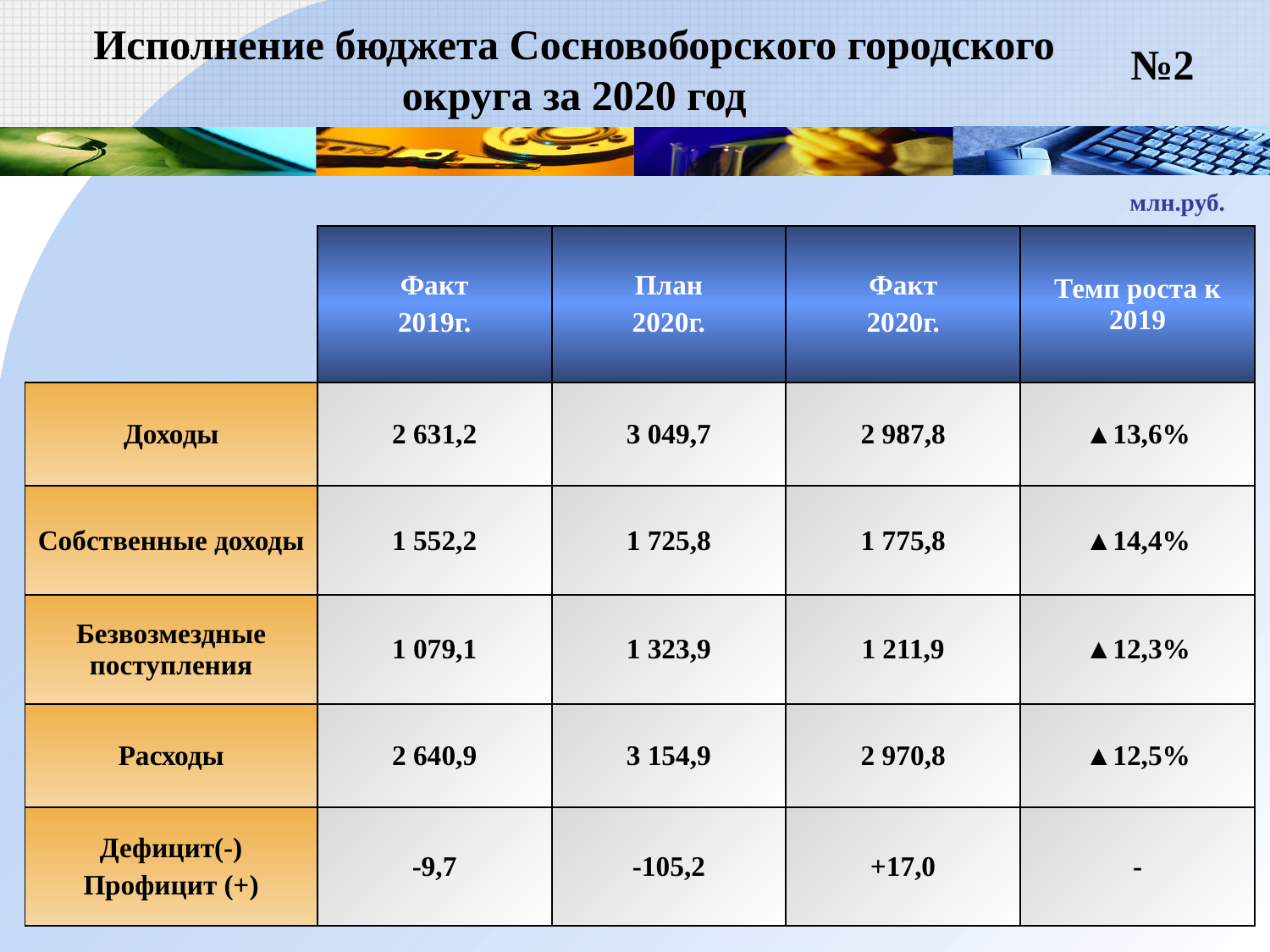

№2
# Исполнение бюджета Сосновоборского городского округа за 2020 год
млн.руб.
|  | Факт 2019г. | План 2020г. | Факт 2020г. | Темп роста к 2019 |
| --- | --- | --- | --- | --- |
| Доходы | 2 631,2 | 3 049,7 | 2 987,8 | ▲13,6% |
| Собственные доходы | 1 552,2 | 1 725,8 | 1 775,8 | ▲14,4% |
| Безвозмездные поступления | 1 079,1 | 1 323,9 | 1 211,9 | ▲12,3% |
| Расходы | 2 640,9 | 3 154,9 | 2 970,8 | ▲12,5% |
| Дефицит(-) Профицит (+) | -9,7 | -105,2 | +17,0 | - |